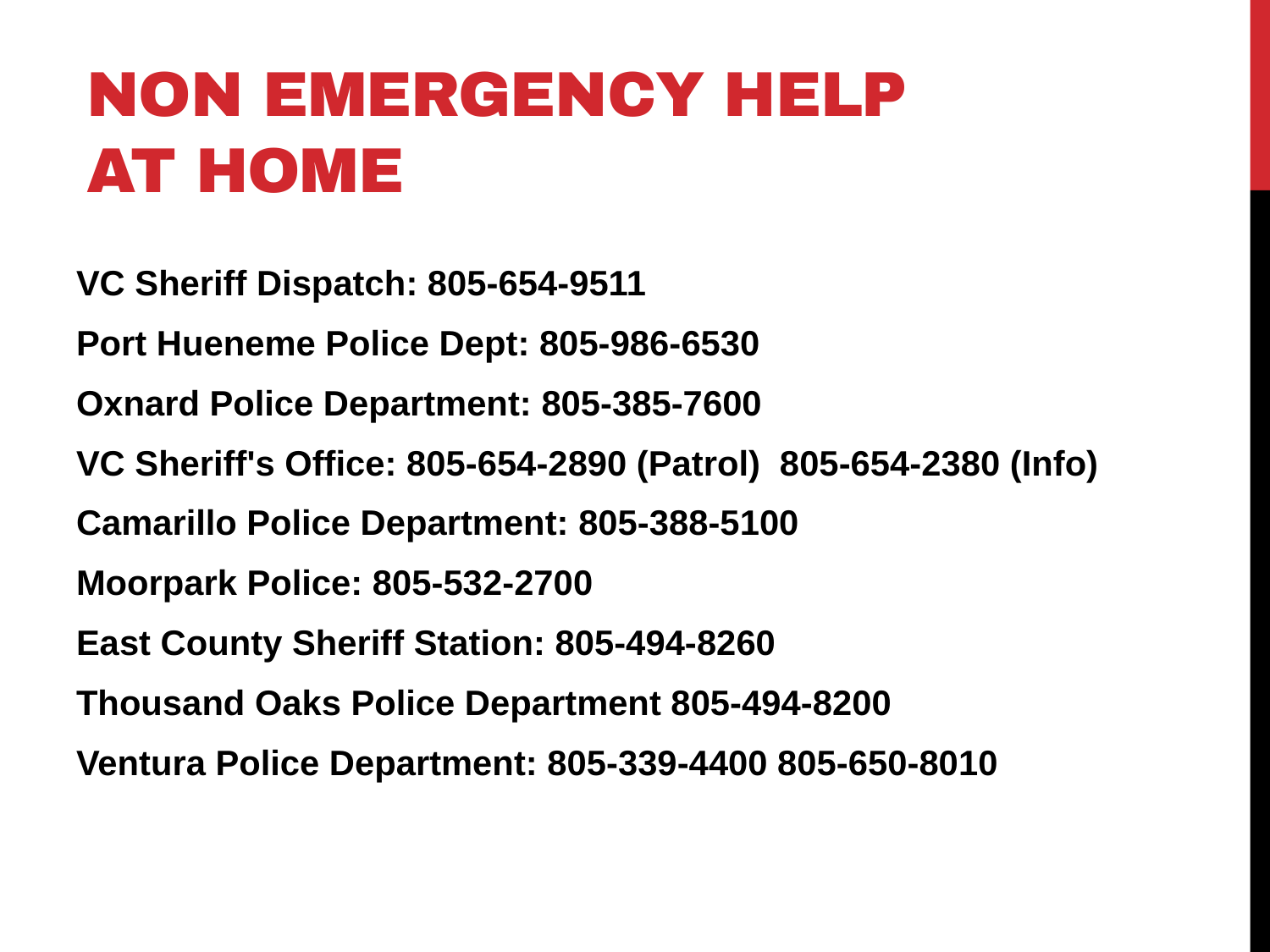

# NON Emergency help at Home
VC Sheriff Dispatch: 805-654-9511
Port Hueneme Police Dept: 805-986-6530
Oxnard Police Department: 805-385-7600
VC Sheriff's Office: 805-654-2890 (Patrol)  805-654-2380 (Info)
Camarillo Police Department: 805-388-5100
Moorpark Police: 805-532-2700
East County Sheriff Station: 805-494-8260
Thousand Oaks Police Department 805-494-8200
Ventura Police Department: 805-339-4400 805-650-8010